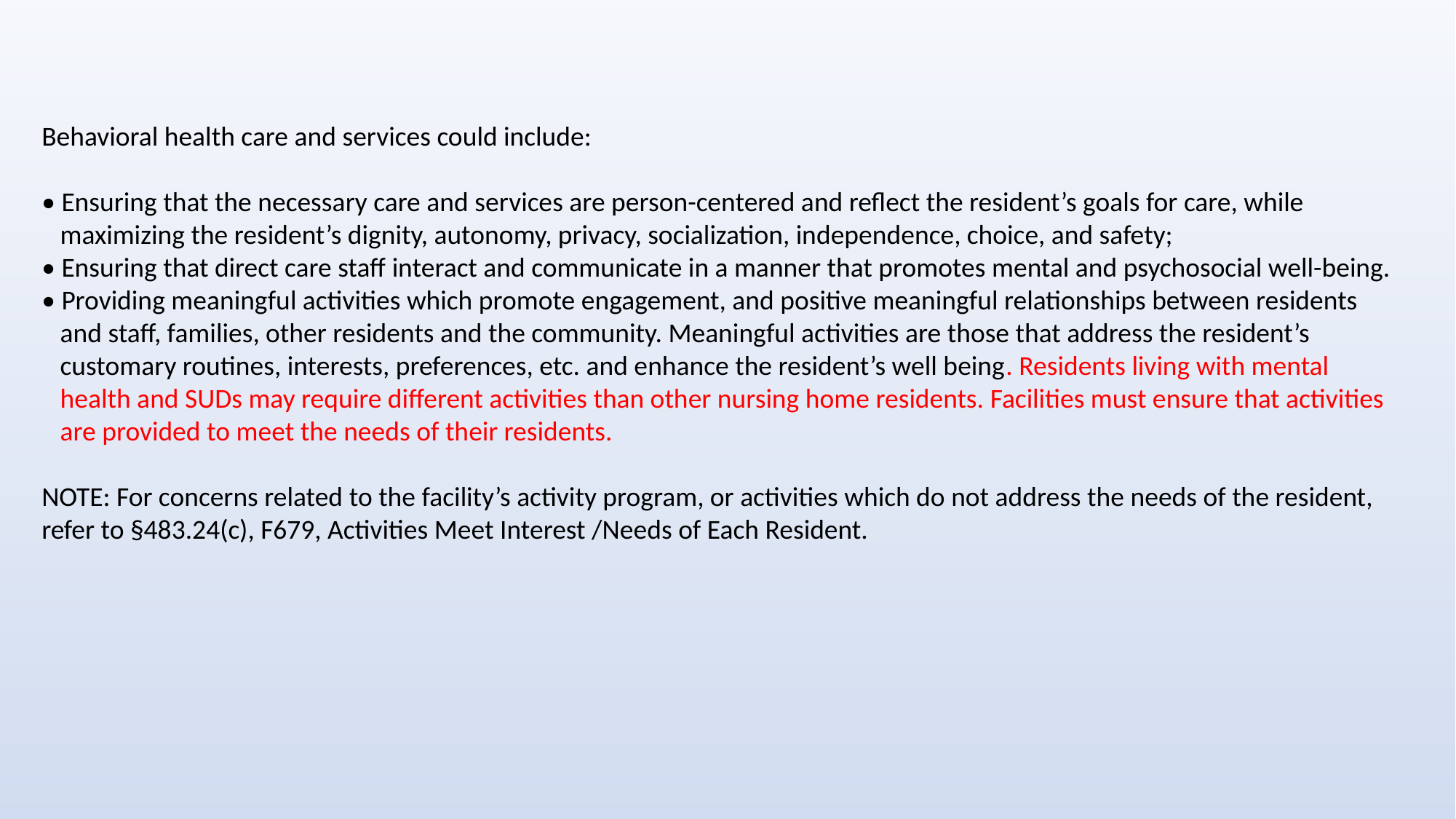

Behavioral health care and services could include:

• Ensuring that the necessary care and services are person-centered and reflect the resident’s goals for care, while
   maximizing the resident’s dignity, autonomy, privacy, socialization, independence, choice, and safety;
• Ensuring that direct care staff interact and communicate in a manner that promotes mental and psychosocial well-being.
• Providing meaningful activities which promote engagement, and positive meaningful relationships between residents
   and staff, families, other residents and the community. Meaningful activities are those that address the resident’s
   customary routines, interests, preferences, etc. and enhance the resident’s well being. Residents living with mental
   health and SUDs may require different activities than other nursing home residents. Facilities must ensure that activities
   are provided to meet the needs of their residents.

NOTE: For concerns related to the facility’s activity program, or activities which do not address the needs of the resident, refer to §483.24(c), F679, Activities Meet Interest /Needs of Each Resident.